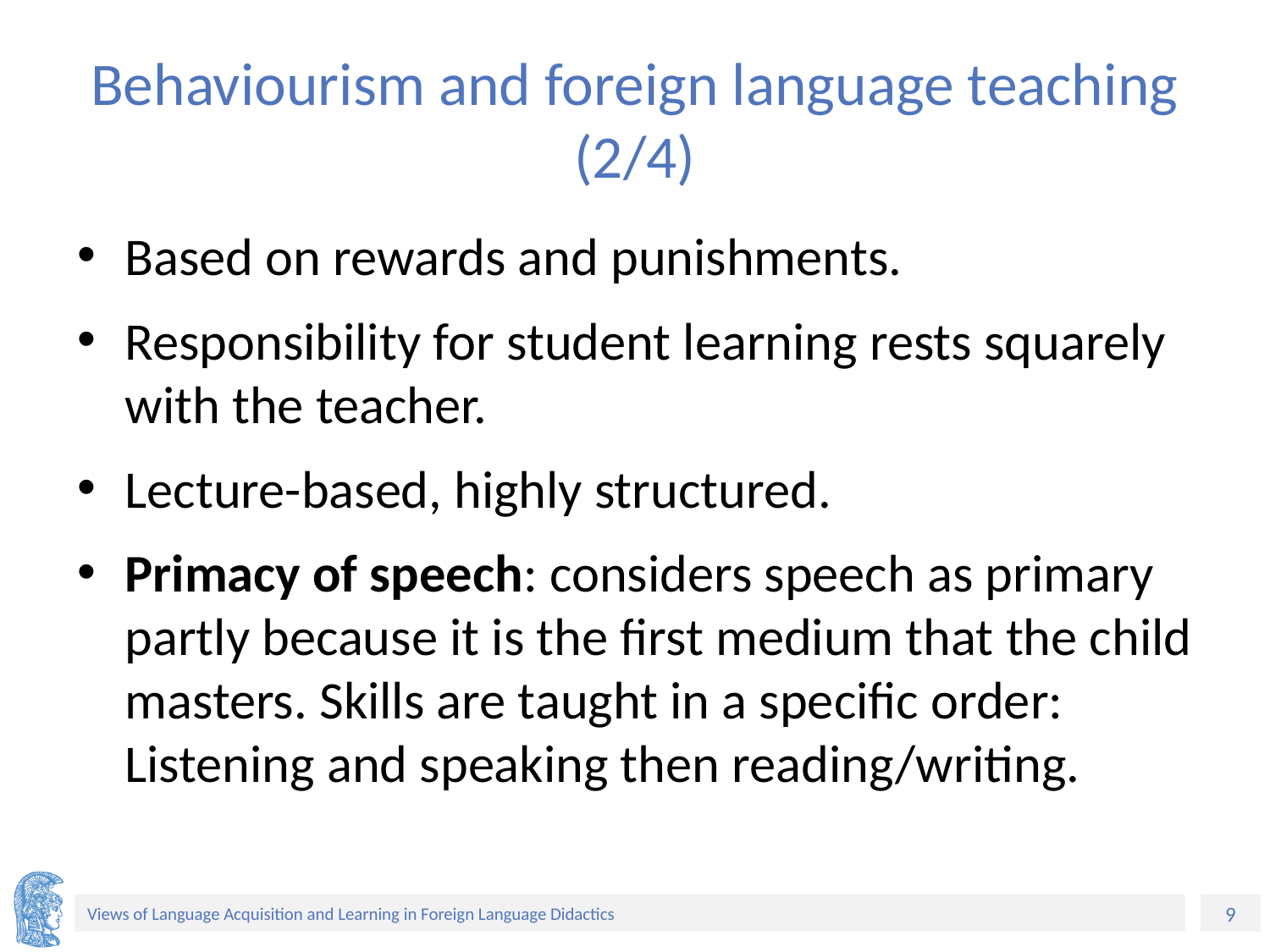

# Behaviourism and foreign language teaching (2/4)
Based on rewards and punishments.
Responsibility for student learning rests squarely with the teacher.
Lecture-based, highly structured.
Primacy of speech: considers speech as primary partly because it is the first medium that the child masters. Skills are taught in a specific order: Listening and speaking then reading/writing.